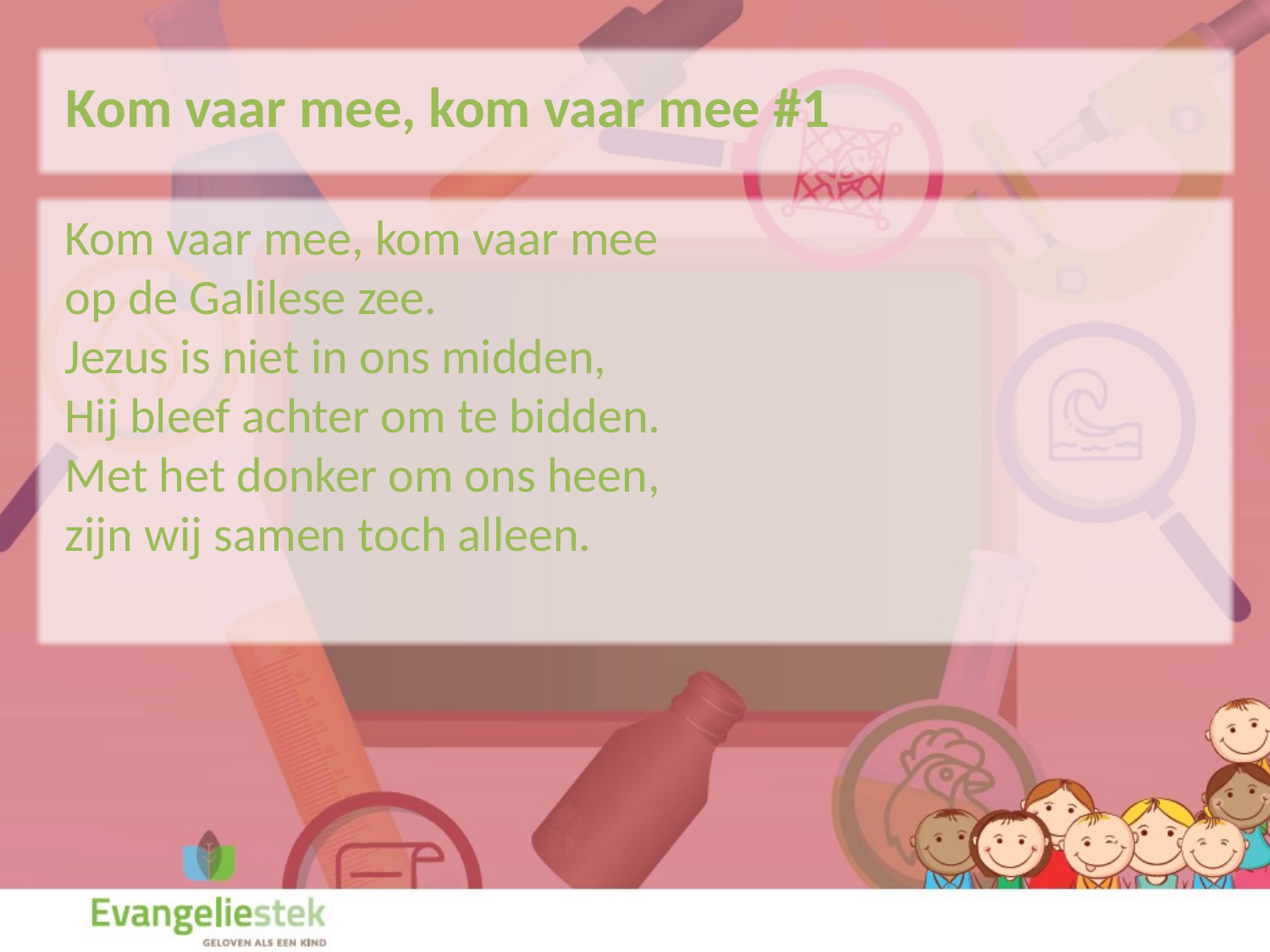

Kom vaar mee, kom vaar mee #1
Kom vaar mee, kom vaar mee
op de Galilese zee.
Jezus is niet in ons midden,
Hij bleef achter om te bidden.
Met het donker om ons heen,
zijn wij samen toch alleen.